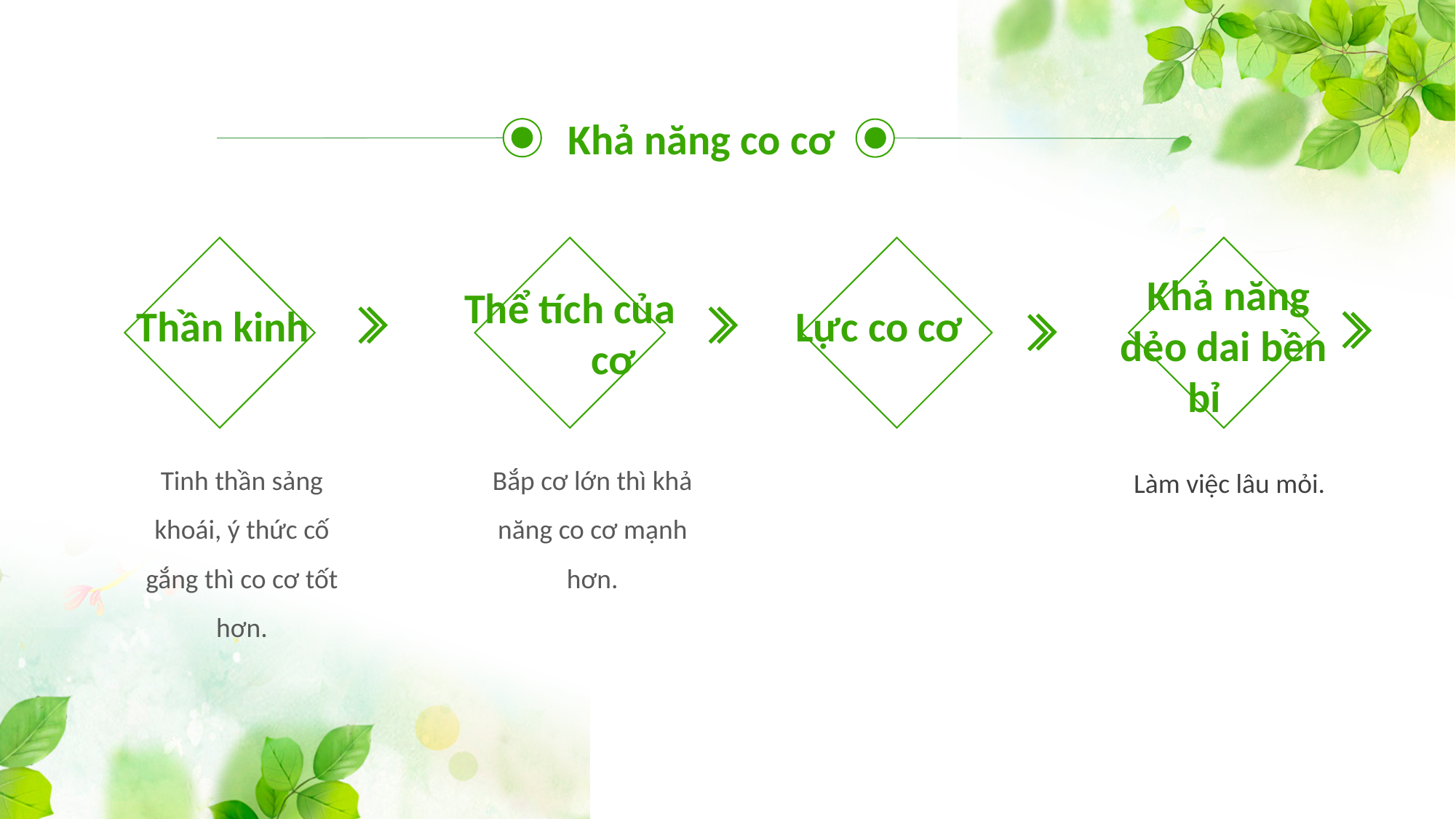

Khả năng co cơ

Thần kinh

Thể tích của          cơ

     Lực co cơ

 Khả năng dẻo dai bền bỉ

Tinh thần sảng khoái, ý thức cố gắng thì co cơ tốt hơn.

Bắp cơ lớn thì khả năng co cơ mạnh hơn.
 Làm việc lâu mỏi.